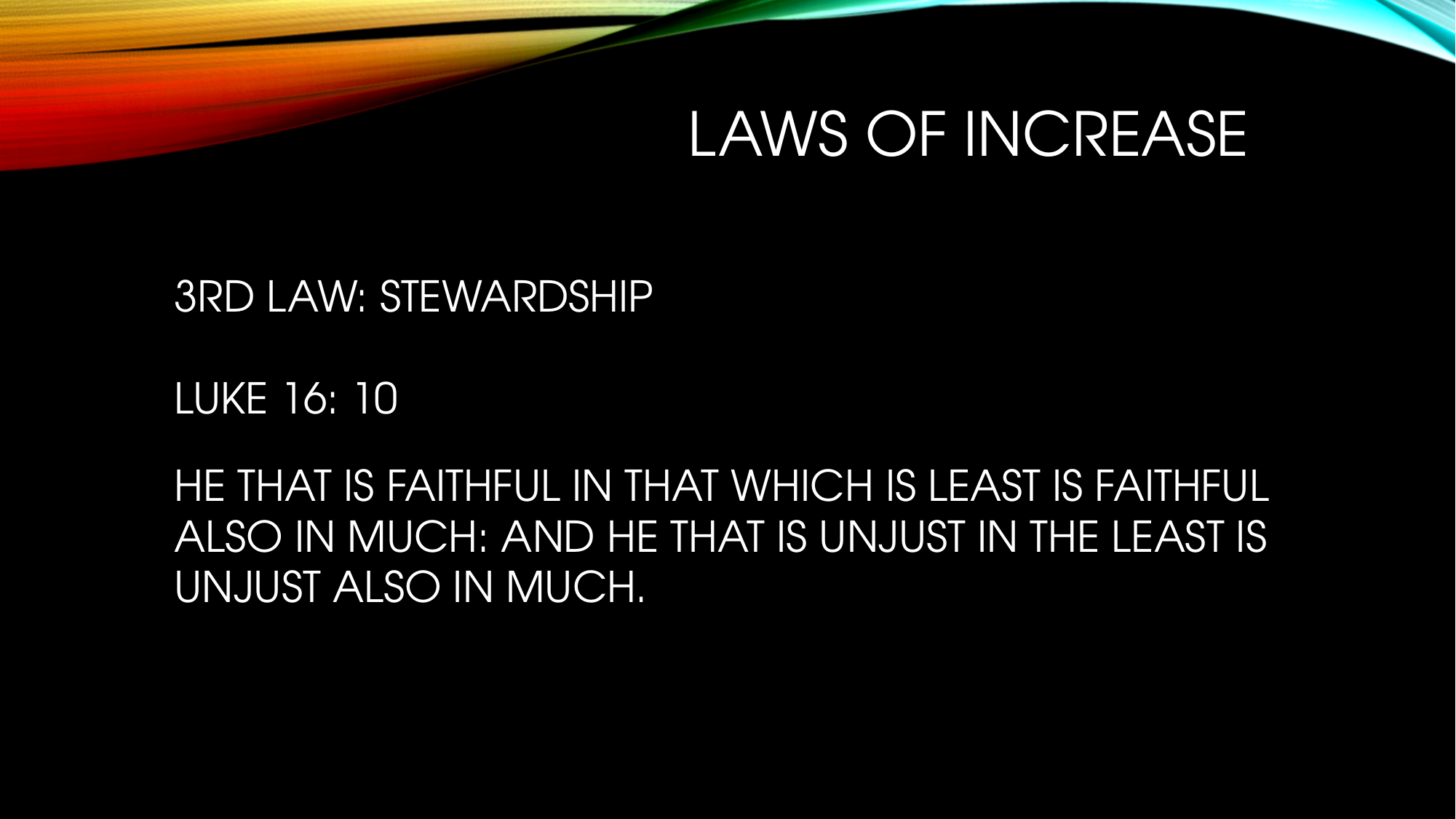

LAWS OF INCREASE
3RD LAW: STEWARDSHIP

LUKE 16: 10

HE THAT IS FAITHFUL IN THAT WHICH IS LEAST IS FAITHFUL ALSO IN MUCH: AND HE THAT IS UNJUST IN THE LEAST IS UNJUST ALSO IN MUCH.